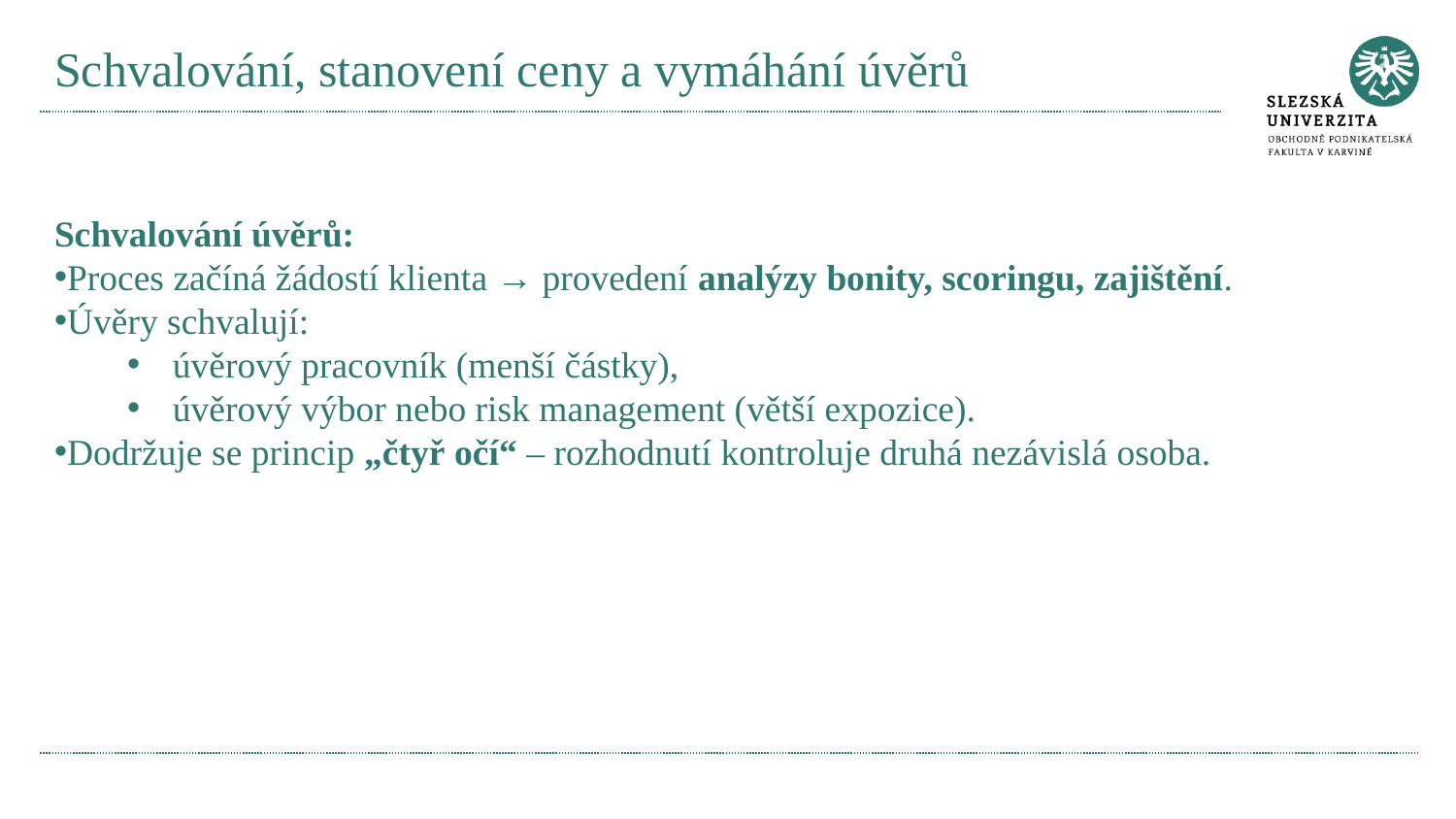

# Schvalování, stanovení ceny a vymáhání úvěrů
Schvalování úvěrů:
Proces začíná žádostí klienta → provedení analýzy bonity, scoringu, zajištění.
Úvěry schvalují:
úvěrový pracovník (menší částky),
úvěrový výbor nebo risk management (větší expozice).
Dodržuje se princip „čtyř očí“ – rozhodnutí kontroluje druhá nezávislá osoba.